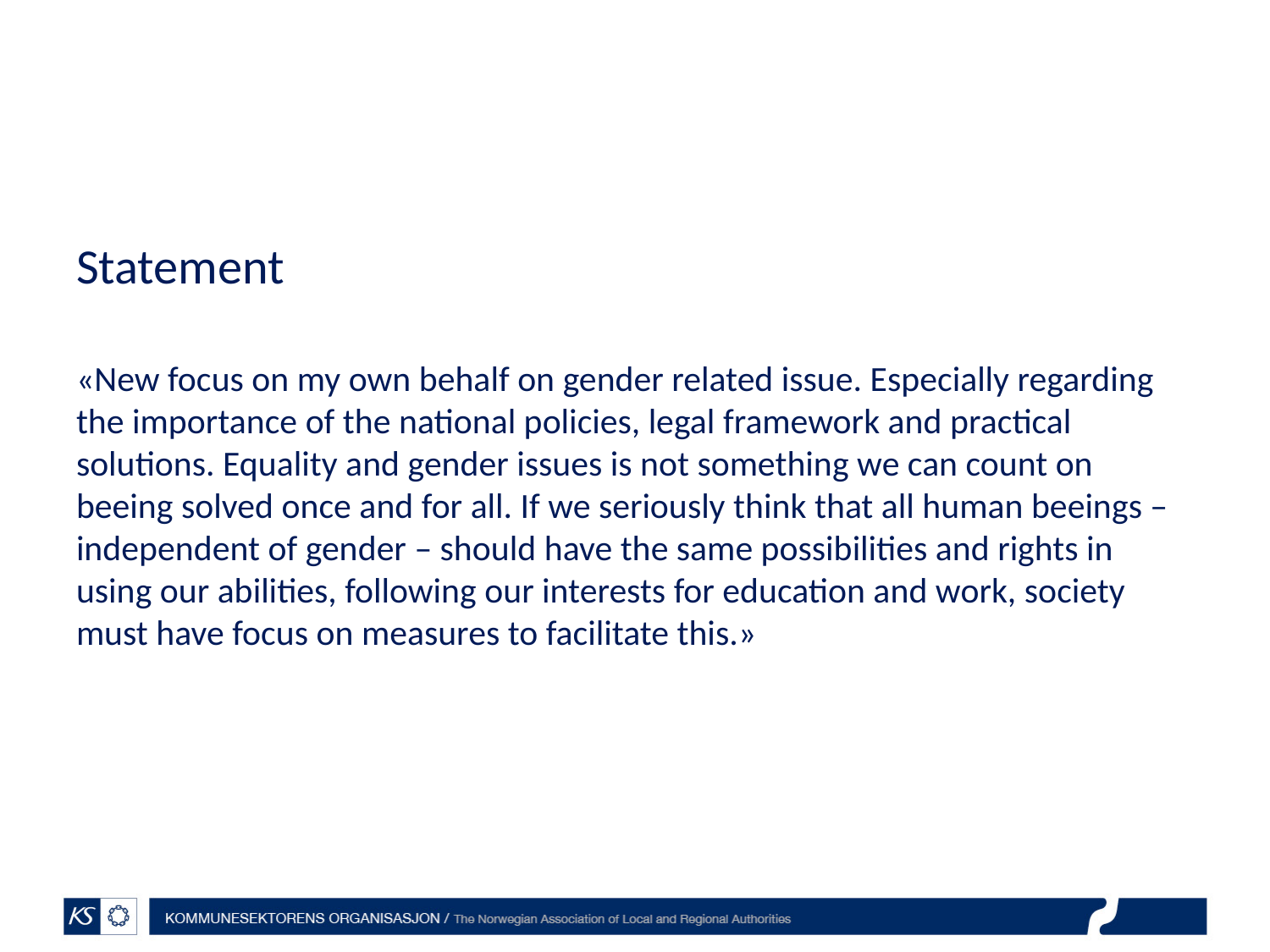

# Statement
«New focus on my own behalf on gender related issue. Especially regarding the importance of the national policies, legal framework and practical solutions. Equality and gender issues is not something we can count on beeing solved once and for all. If we seriously think that all human beeings – independent of gender – should have the same possibilities and rights in using our abilities, following our interests for education and work, society must have focus on measures to facilitate this.»